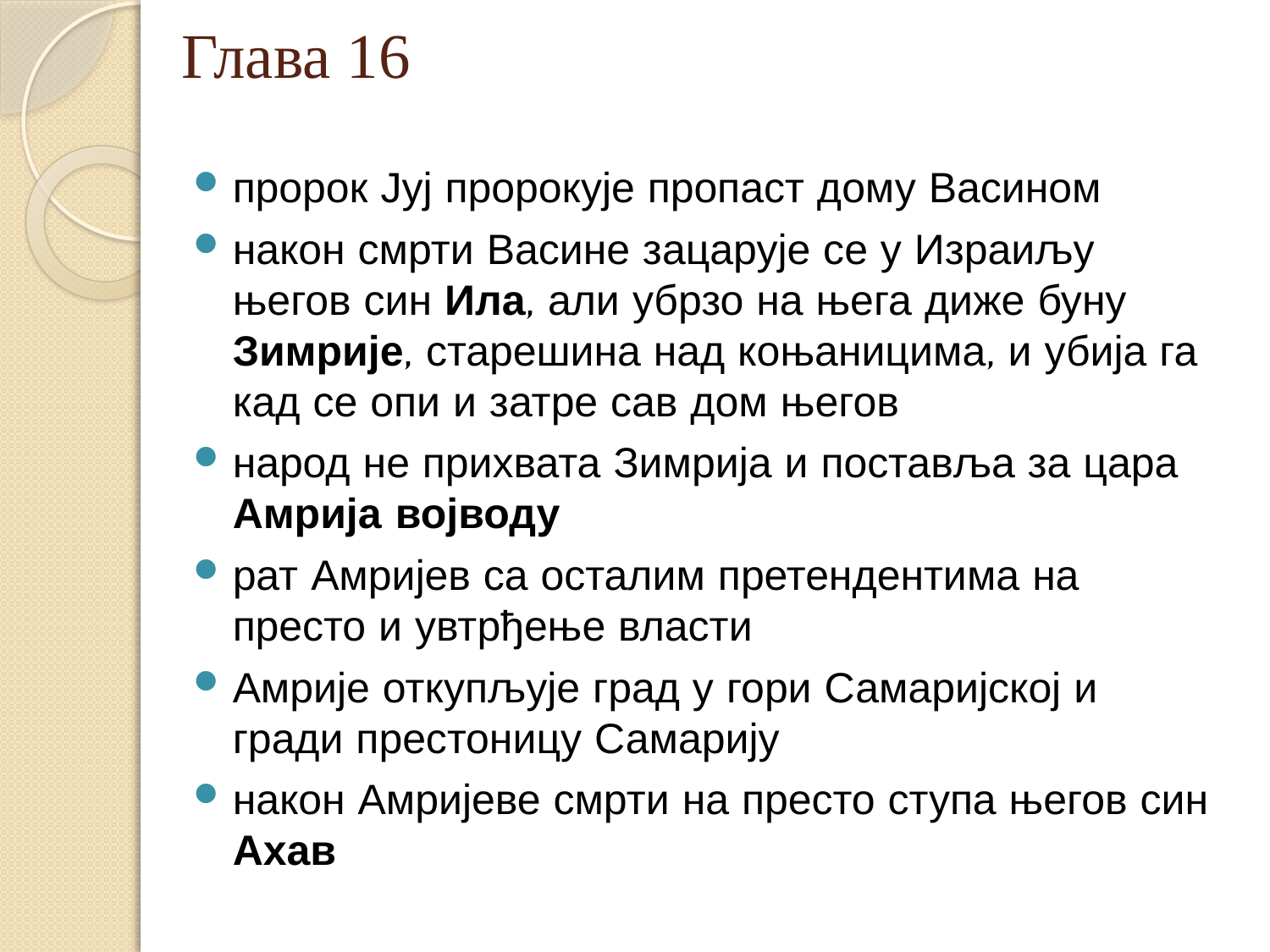

# Глава 16

пророк Јуј пророкује пропаст дому Васином
након смрти Васине зацарује се у Израиљу његов син Ила, али убрзо на њега диже буну Зимрије, старешина над коњаницима, и убија га кад се опи и затре сав дом његов
народ не прихвата Зимрија и поставља за цара Амрија војводу
рат Амријев са осталим претендентима на престо и увтрђење власти
Амрије откупљује град у гори Самаријској и гради престоницу Самарију
након Амријеве смрти на престо ступа његов син Ахав